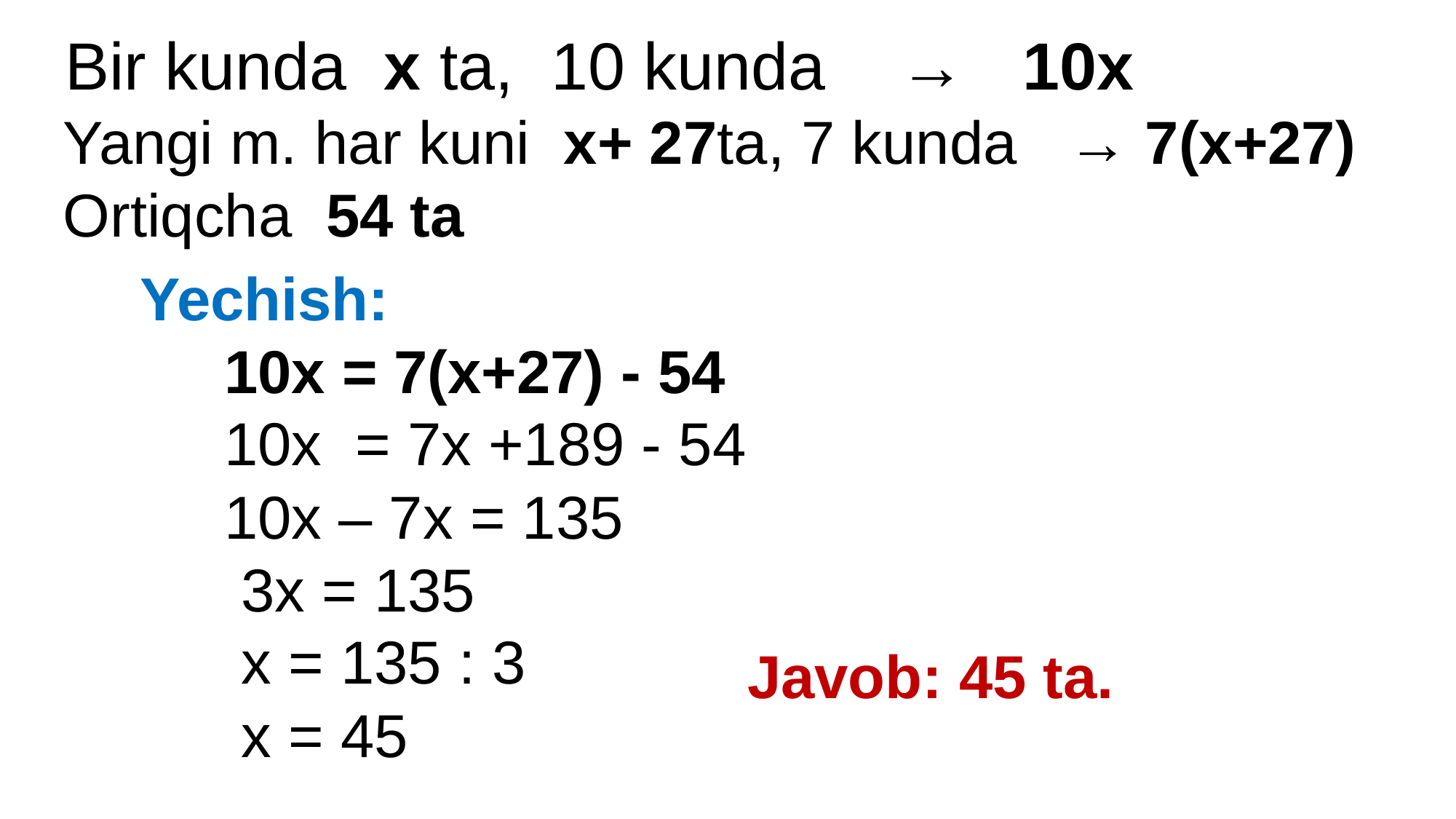

Bir kunda  x ta,  10 kunda    →   10x
 Yangi m. har kuni  x+ 27ta, 7 kunda   → 7(x+27)
 Ortiqcha  54 ta

Yechish:
     10x = 7(x+27) - 54
     10x  = 7x +189 - 54
     10x – 7x = 135
      3x = 135
      x = 135 : 3
      x = 45
Javob: 45 ta.